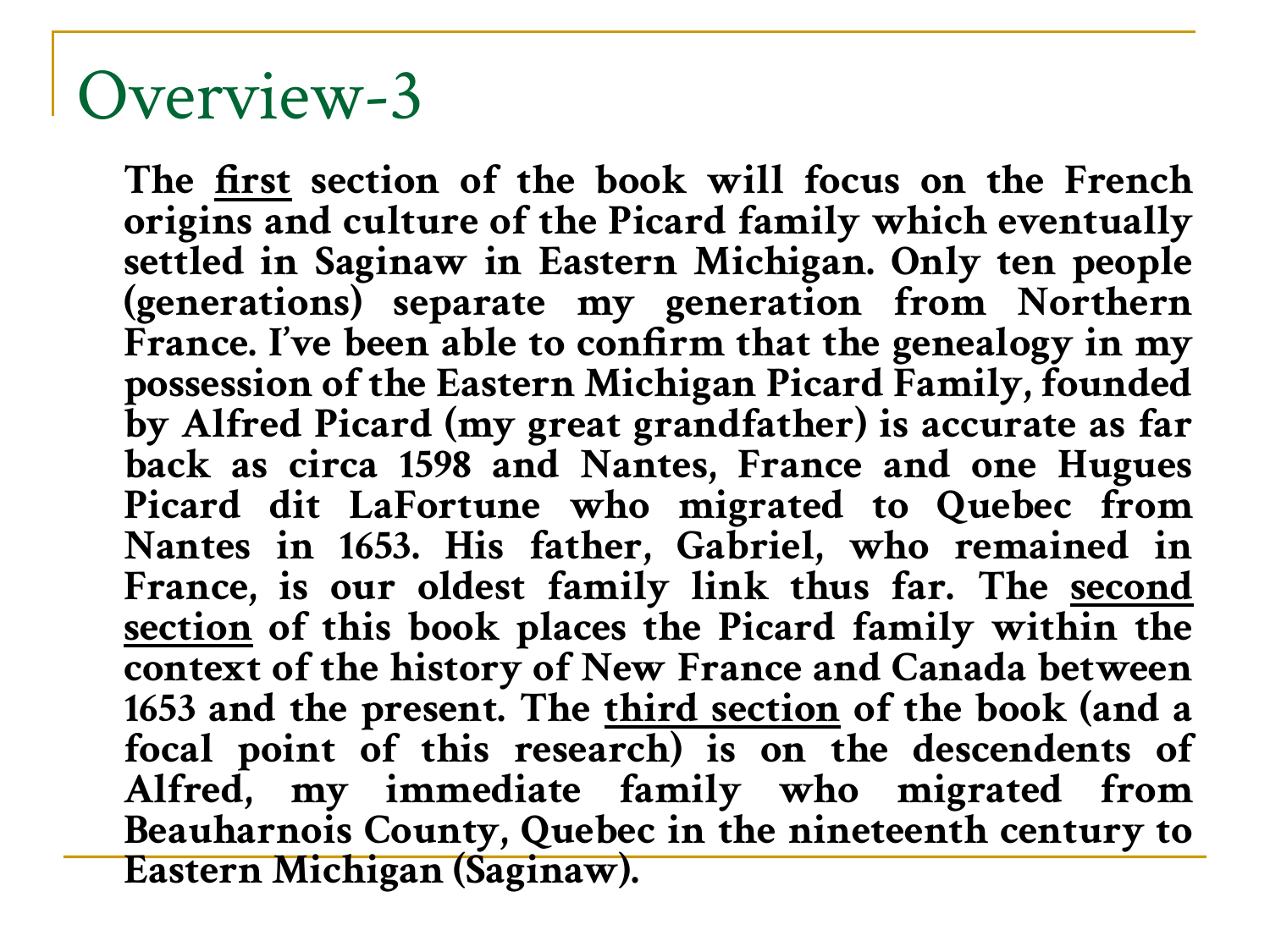

# Overview-3

	The first section of the book will focus on the French origins and culture of the Picard family which eventually settled in Saginaw in Eastern Michigan. Only ten people (generations) separate my generation from Northern France. I’ve been able to confirm that the genealogy in my possession of the Eastern Michigan Picard Family, founded by Alfred Picard (my great grandfather) is accurate as far back as circa 1598 and Nantes, France and one Hugues Picard dit LaFortune who migrated to Quebec from Nantes in 1653. His father, Gabriel, who remained in France, is our oldest family link thus far. The second section of this book places the Picard family within the context of the history of New France and Canada between 1653 and the present. The third section of the book (and a focal point of this research) is on the descendents of Alfred, my immediate family who migrated from Beauharnois County, Quebec in the nineteenth century to Eastern Michigan (Saginaw).